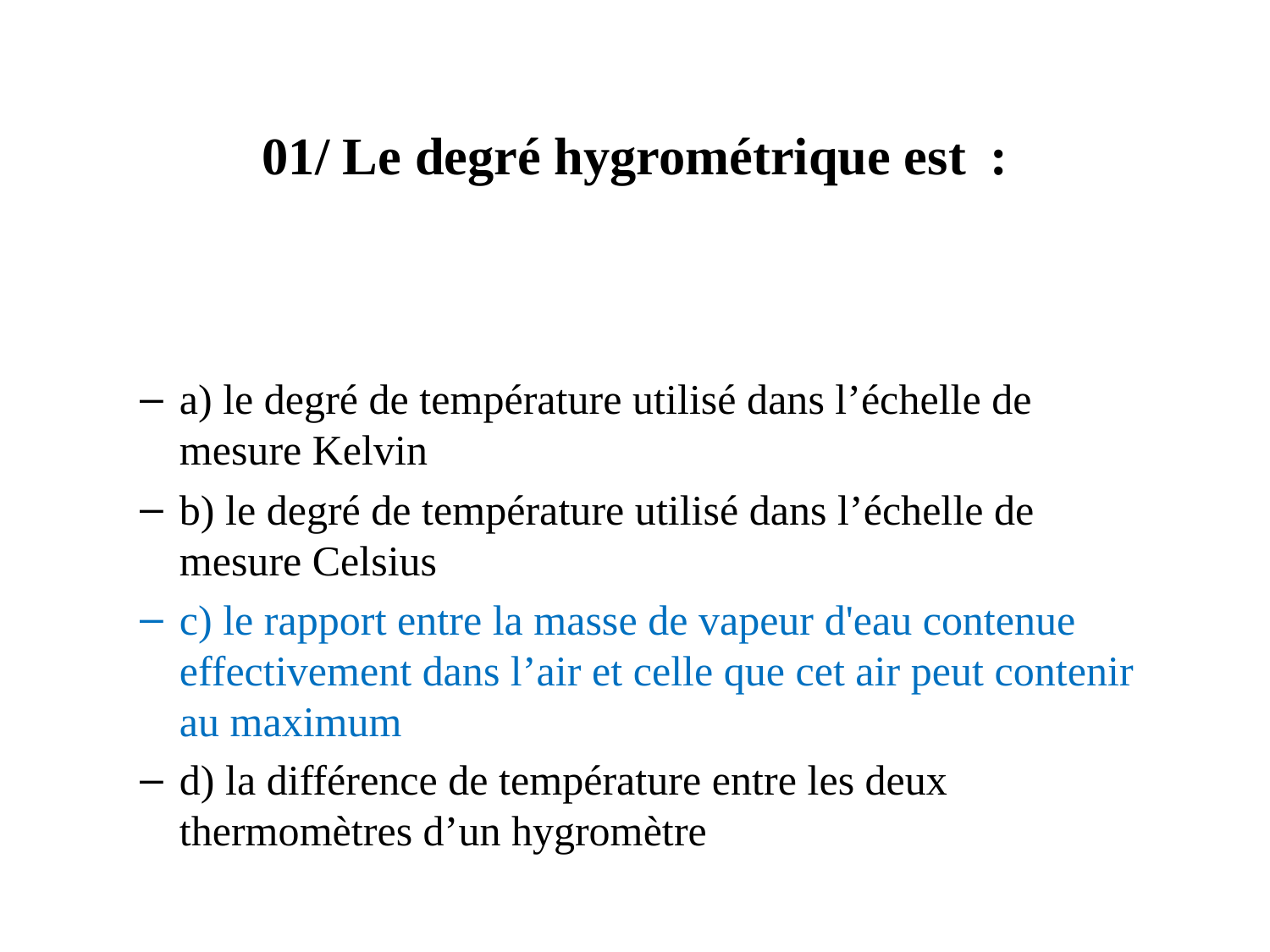

# 01/ Le degré hygrométrique est  :
a) le degré de température utilisé dans l’échelle de mesure Kelvin
b) le degré de température utilisé dans l’échelle de mesure Celsius
c) le rapport entre la masse de vapeur d'eau contenue effectivement dans l’air et celle que cet air peut contenir au maximum
d) la différence de température entre les deux thermomètres d’un hygromètre